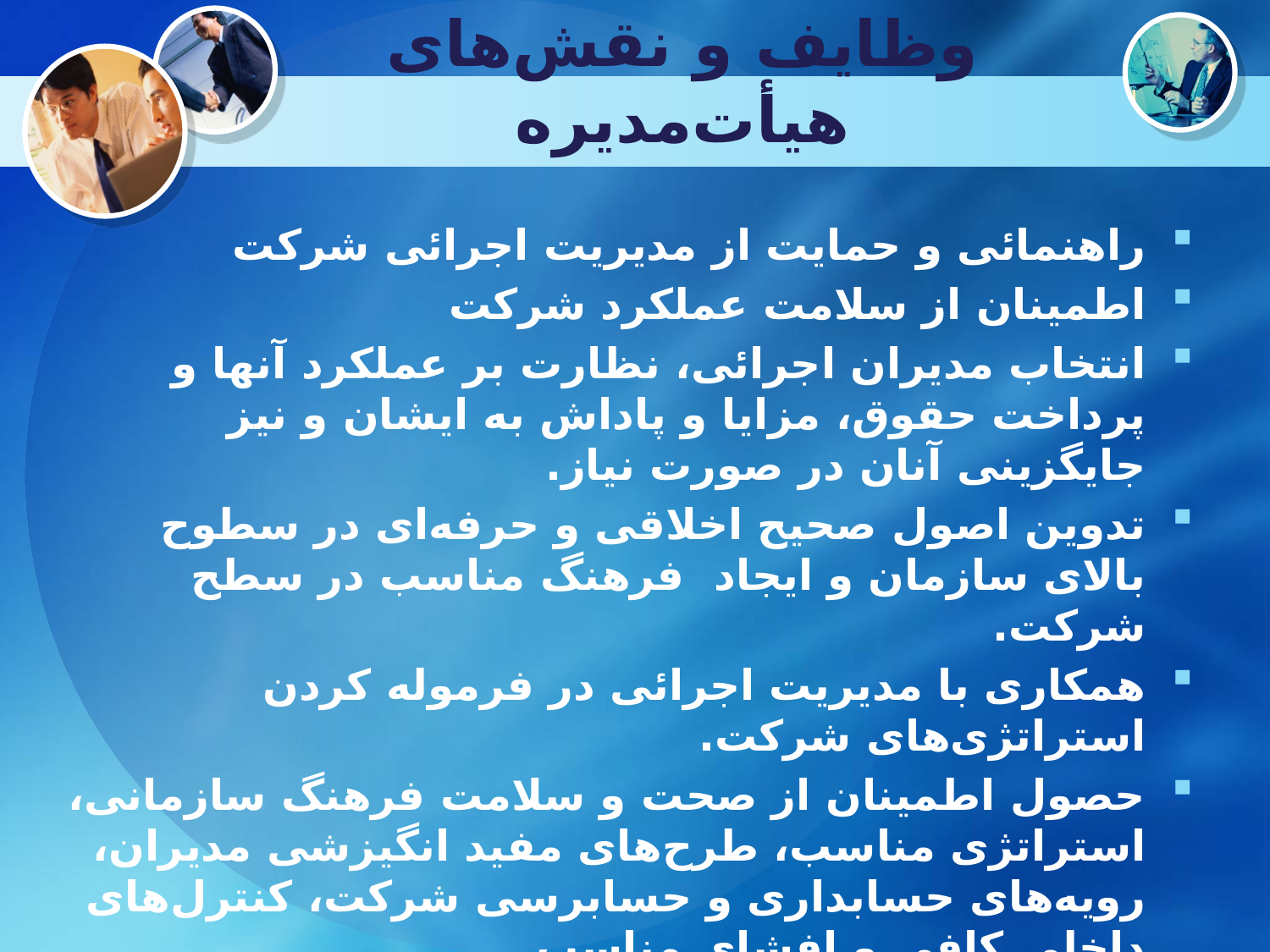

# وظایف و نقش‌های هیأت‌مدیره
راهنمائی و حمایت از مدیریت اجرائی شرکت
اطمینان از سلامت عملکرد شرکت
انتخاب مدیران اجرائی، نظارت بر عملکرد آنها و پرداخت حقوق، مزایا و پاداش به ایشان و نیز جایگزینی آنان در صورت نیاز.
تدوین اصول صحیح اخلاقی و حرفه‌ای در سطوح بالای سازمان و ایجاد  فرهنگ مناسب در سطح شرکت.
همکاری با مدیریت اجرائی در فرموله کردن استراتژی‌های شرکت.
حصول اطمینان از صحت و سلامت فرهنگ سازمانی، استراتژی مناسب، طرح‌های مفید انگیزشی مدیران، رویه‌های حسابداری و حسابرسی شرکت، کنترل‌های داخلی کافی و افشای مناسب.
کمک به مدیریت اجرائی در درک صحیح انتظارات سهامداران و قانون‌گذاران.